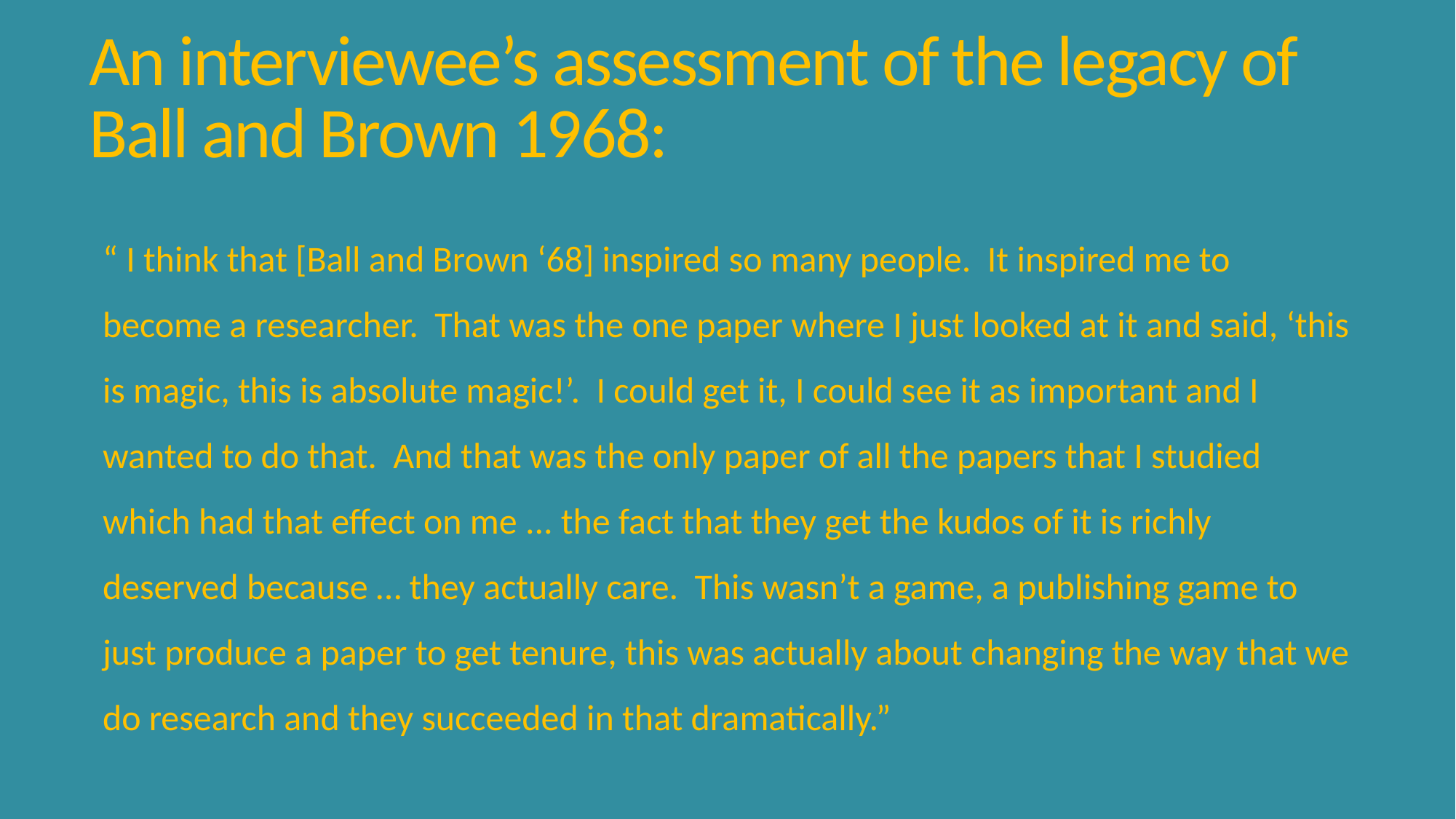

# An interviewee’s assessment of the legacy of Ball and Brown 1968:
“ I think that [Ball and Brown ‘68] inspired so many people.  It inspired me to become a researcher.  That was the one paper where I just looked at it and said, ‘this is magic, this is absolute magic!’.  I could get it, I could see it as important and I wanted to do that.  And that was the only paper of all the papers that I studied which had that effect on me ... the fact that they get the kudos of it is richly deserved because … they actually care.  This wasn’t a game, a publishing game to just produce a paper to get tenure, this was actually about changing the way that we do research and they succeeded in that dramatically.”